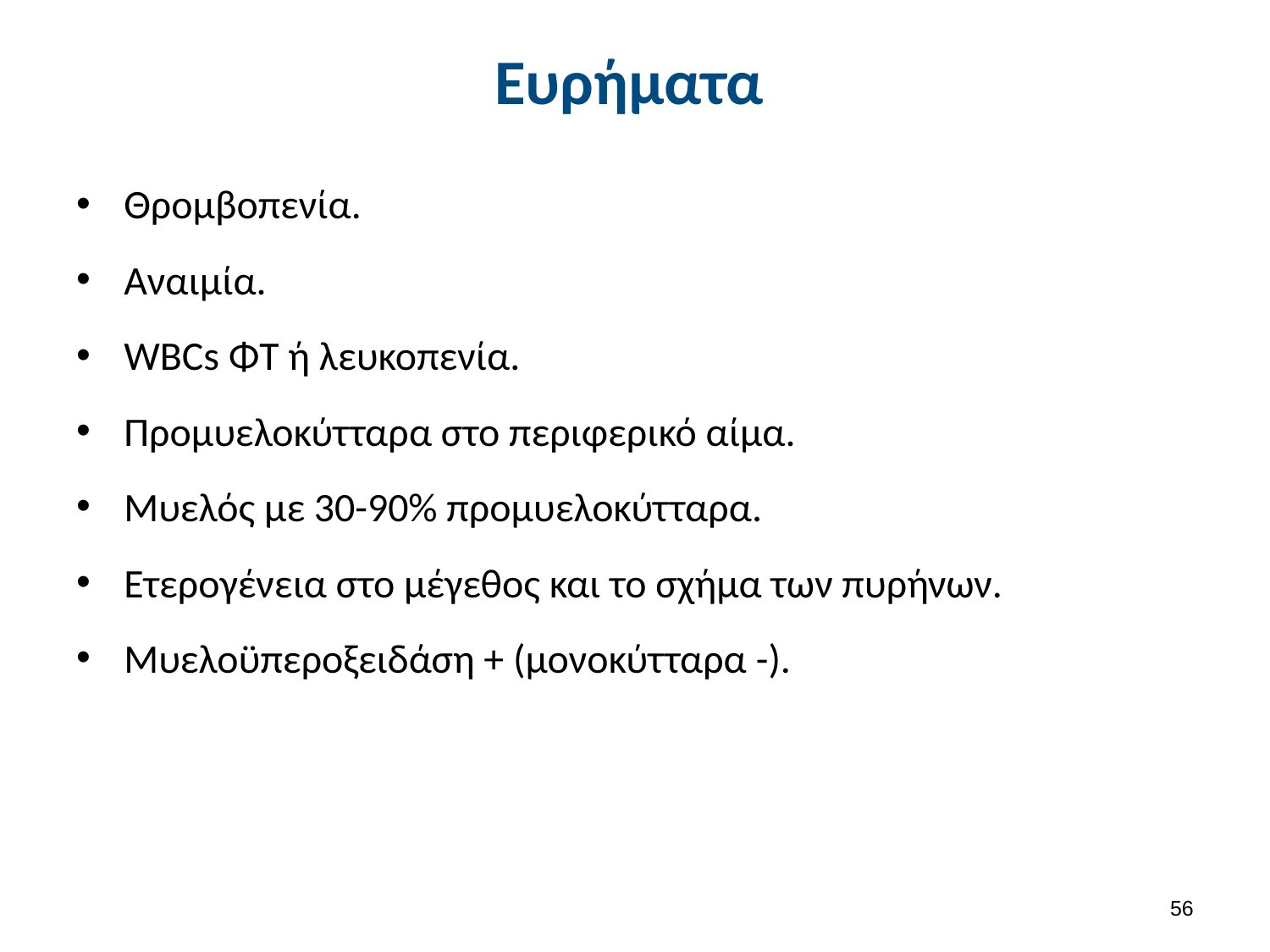

# Ευρήματα
Θρομβοπενία.
Αναιμία.
WBCs ΦΤ ή λευκοπενία.
Προμυελοκύτταρα στο περιφερικό αίμα.
Μυελός με 30-90% προμυελοκύτταρα.
Ετερογένεια στο μέγεθος και το σχήμα των πυρήνων.
Μυελοϋπεροξειδάση + (μονοκύτταρα -).
56